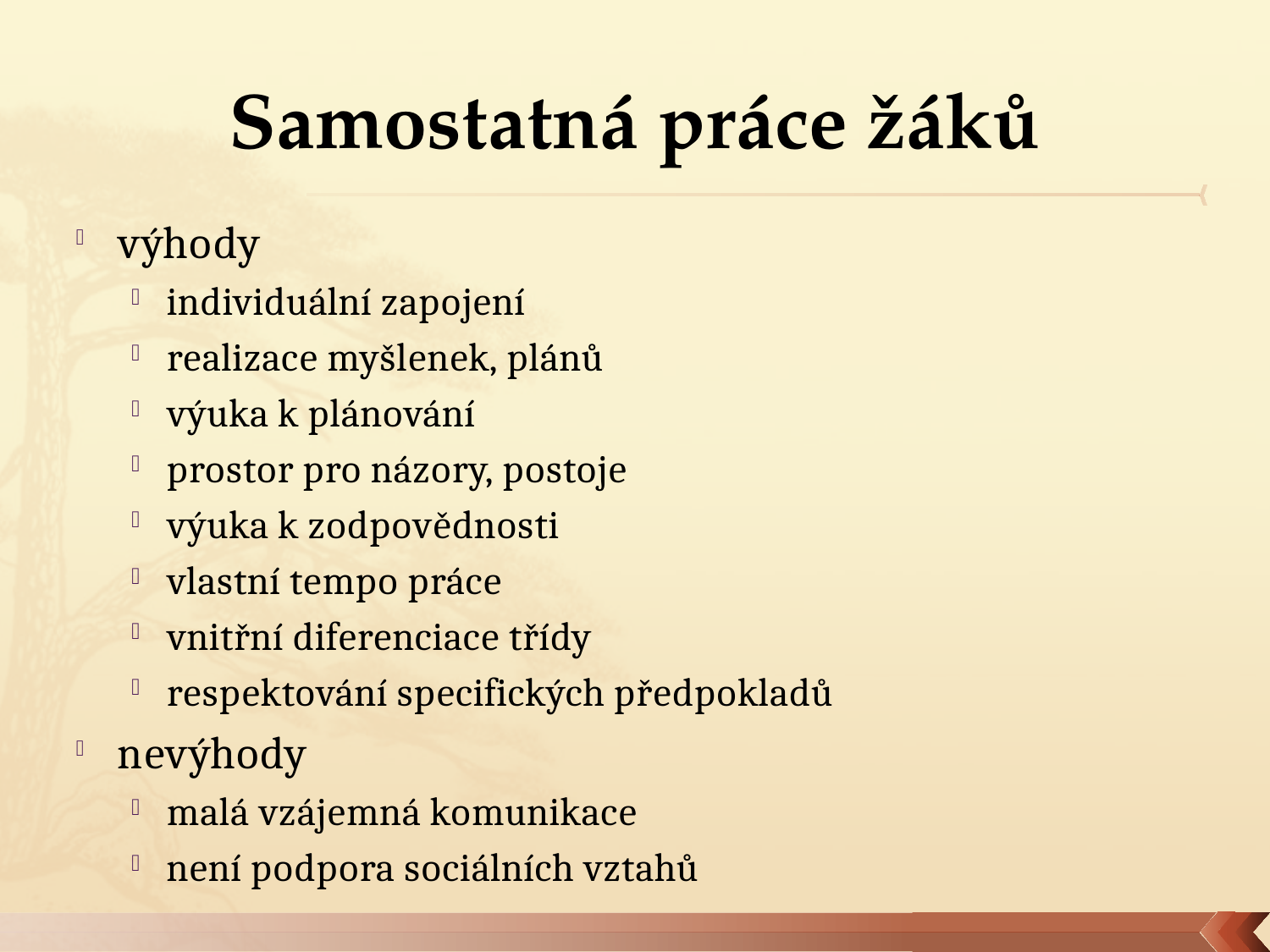

# Samostatná práce žáků
výhody
individuální zapojení
realizace myšlenek, plánů
výuka k plánování
prostor pro názory, postoje
výuka k zodpovědnosti
vlastní tempo práce
vnitřní diferenciace třídy
respektování specifických předpokladů
nevýhody
malá vzájemná komunikace
není podpora sociálních vztahů